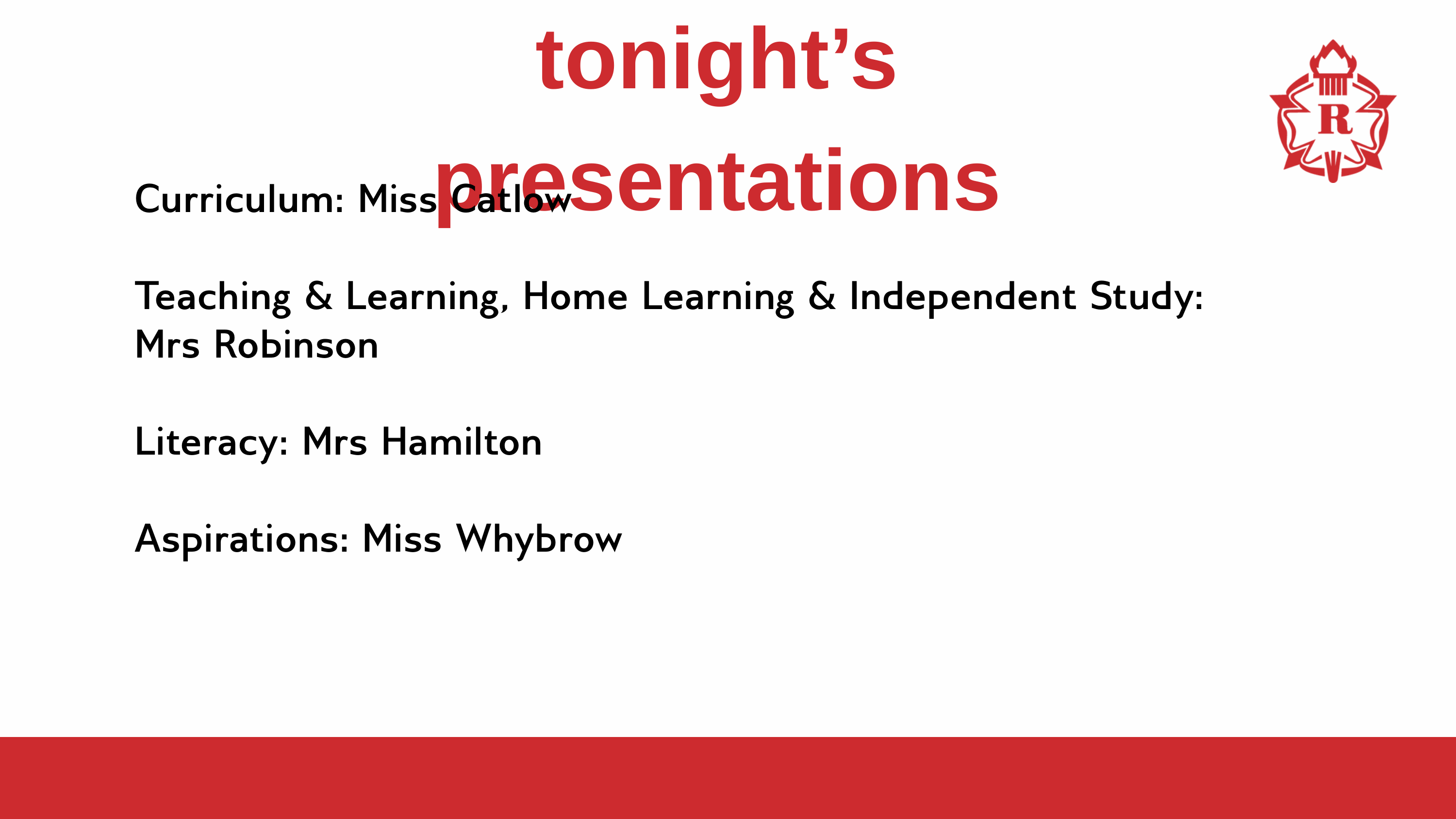

tonight’s presentations

Curriculum: Miss Catlow

Teaching & Learning, Home Learning & Independent Study: Mrs Robinson

Literacy: Mrs Hamilton

Aspirations: Miss Whybrow